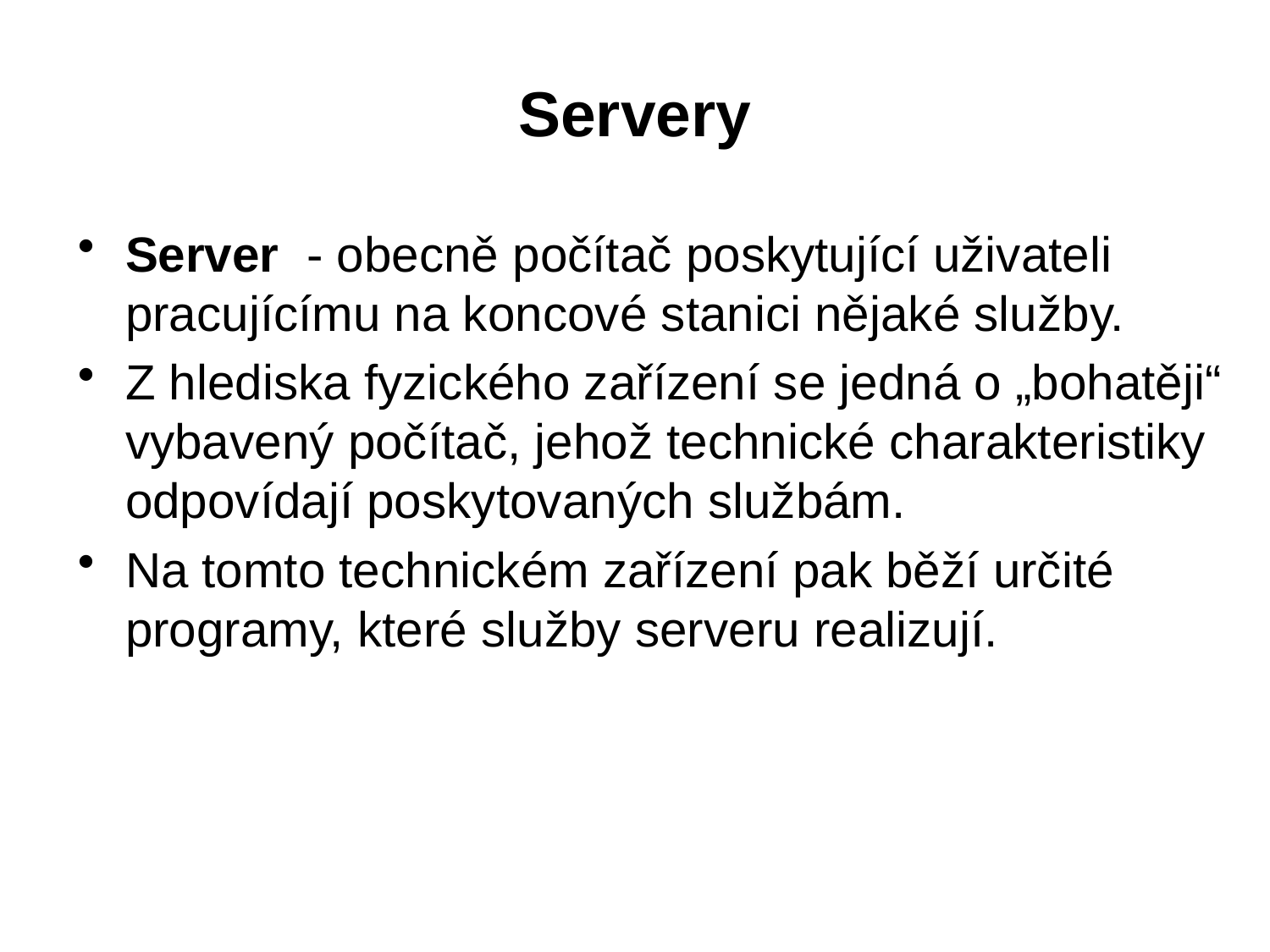

# Servery
Server  - obecně počítač poskytující uživateli pracujícímu na koncové stanici nějaké služby.
Z hlediska fyzického zařízení se jedná o „bohatěji“ vybavený počítač, jehož technické charakteristiky odpovídají poskytovaných službám.
Na tomto technickém zařízení pak běží určité programy, které služby serveru realizují.
3